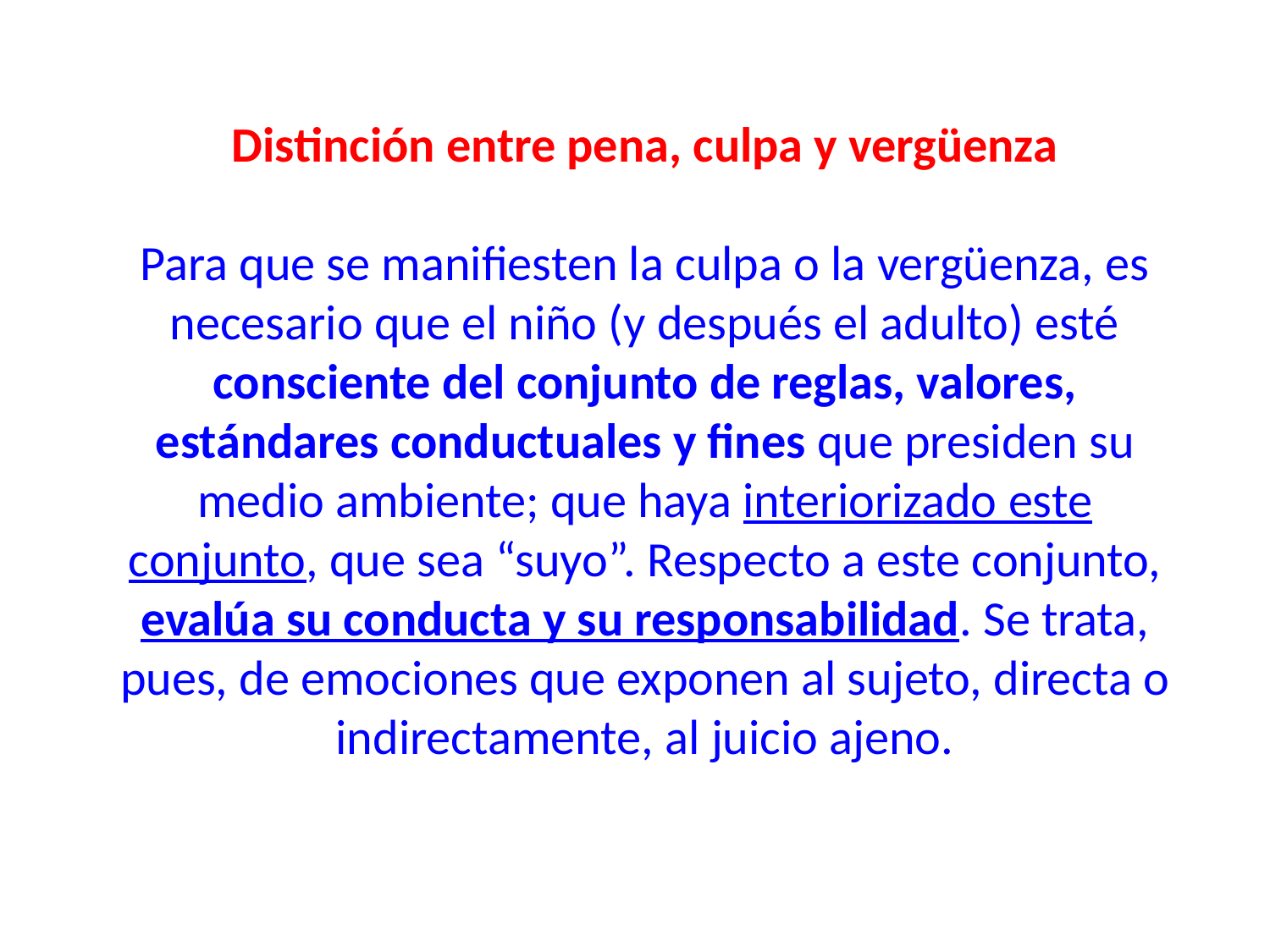

Distinción entre pena, culpa y vergüenza

Para que se manifiesten la culpa o la vergüenza, es necesario que el niño (y después el adulto) esté consciente del conjunto de reglas, valores, estándares conductuales y fines que presiden su medio ambiente; que haya interiorizado este conjunto, que sea “suyo”. Respecto a este conjunto, evalúa su conducta y su responsabilidad. Se trata, pues, de emociones que exponen al sujeto, directa o indirectamente, al juicio ajeno.